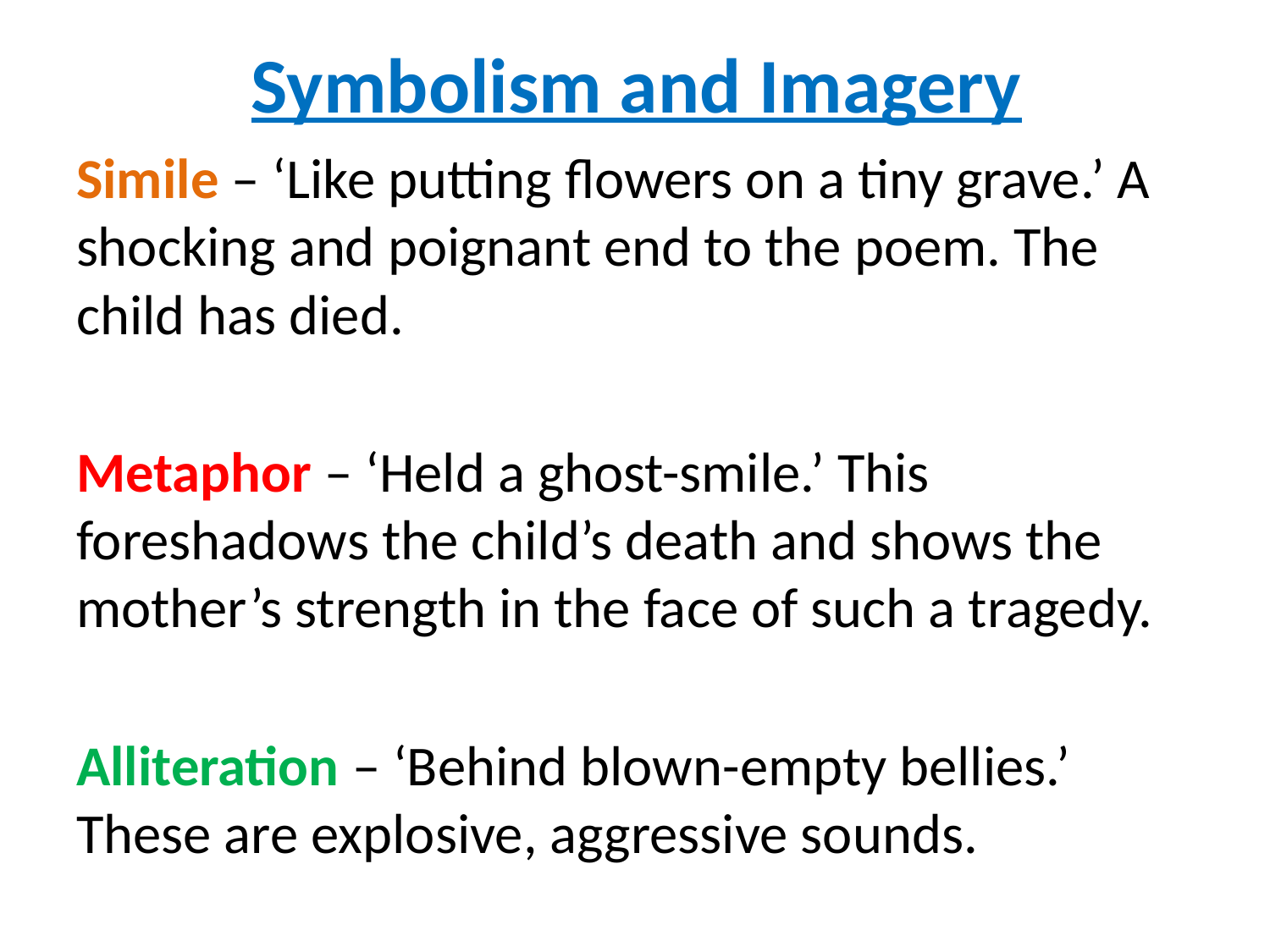

# Symbolism and Imagery
Simile – ‘Like putting flowers on a tiny grave.’ A shocking and poignant end to the poem. The child has died.

Metaphor – ‘Held a ghost-smile.’ This foreshadows the child’s death and shows the mother’s strength in the face of such a tragedy.

Alliteration – ‘Behind blown-empty bellies.’ These are explosive, aggressive sounds.